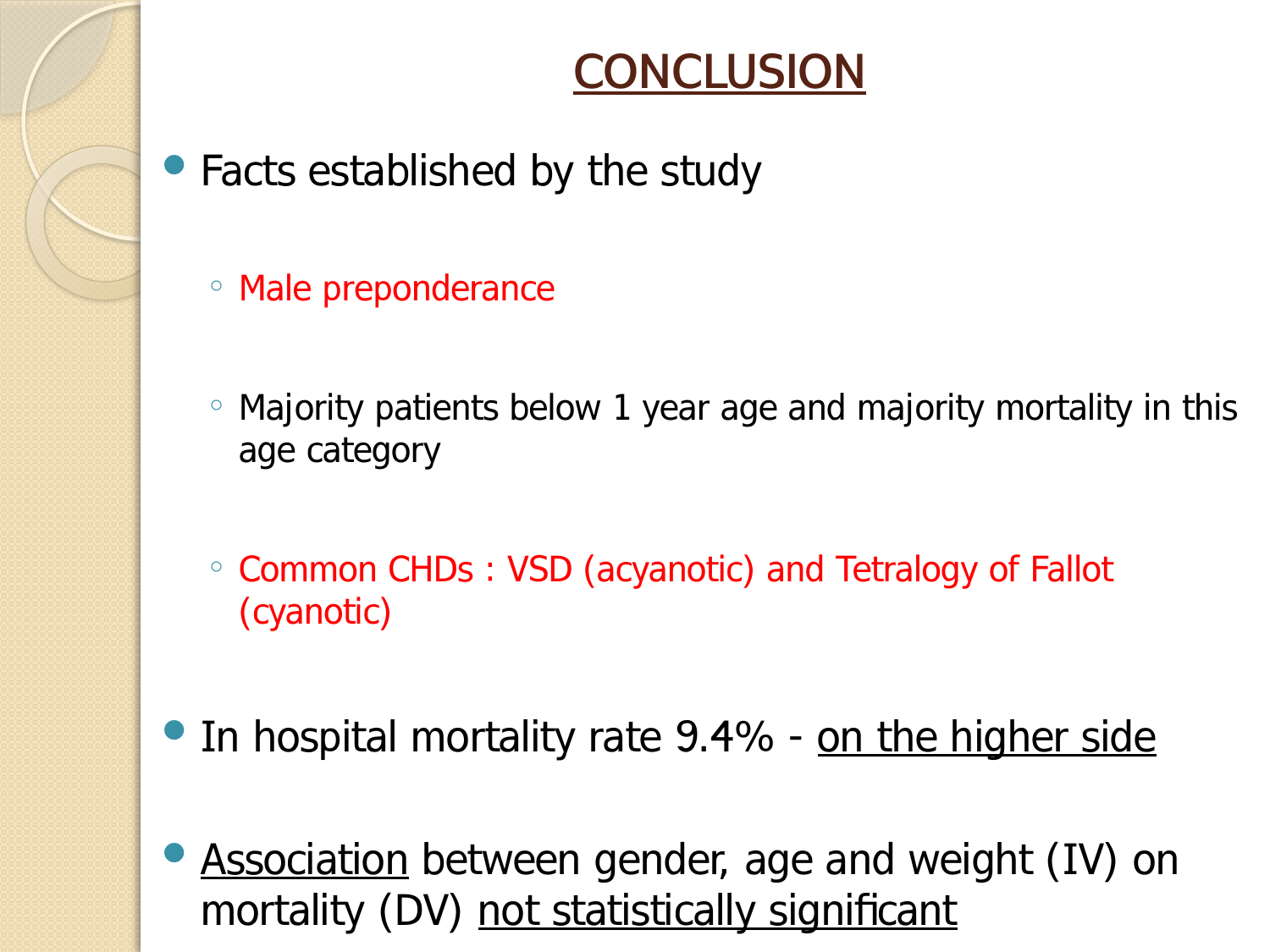

CONCLUSION
Facts established by the study

Male preponderance

Majority patients below 1 year age and majority mortality in this age category

Common CHDs : VSD (acyanotic) and Tetralogy of Fallot (cyanotic)

In hospital mortality rate 9.4% - on the higher side

Association between gender, age and weight (IV) on mortality (DV) not statistically significant